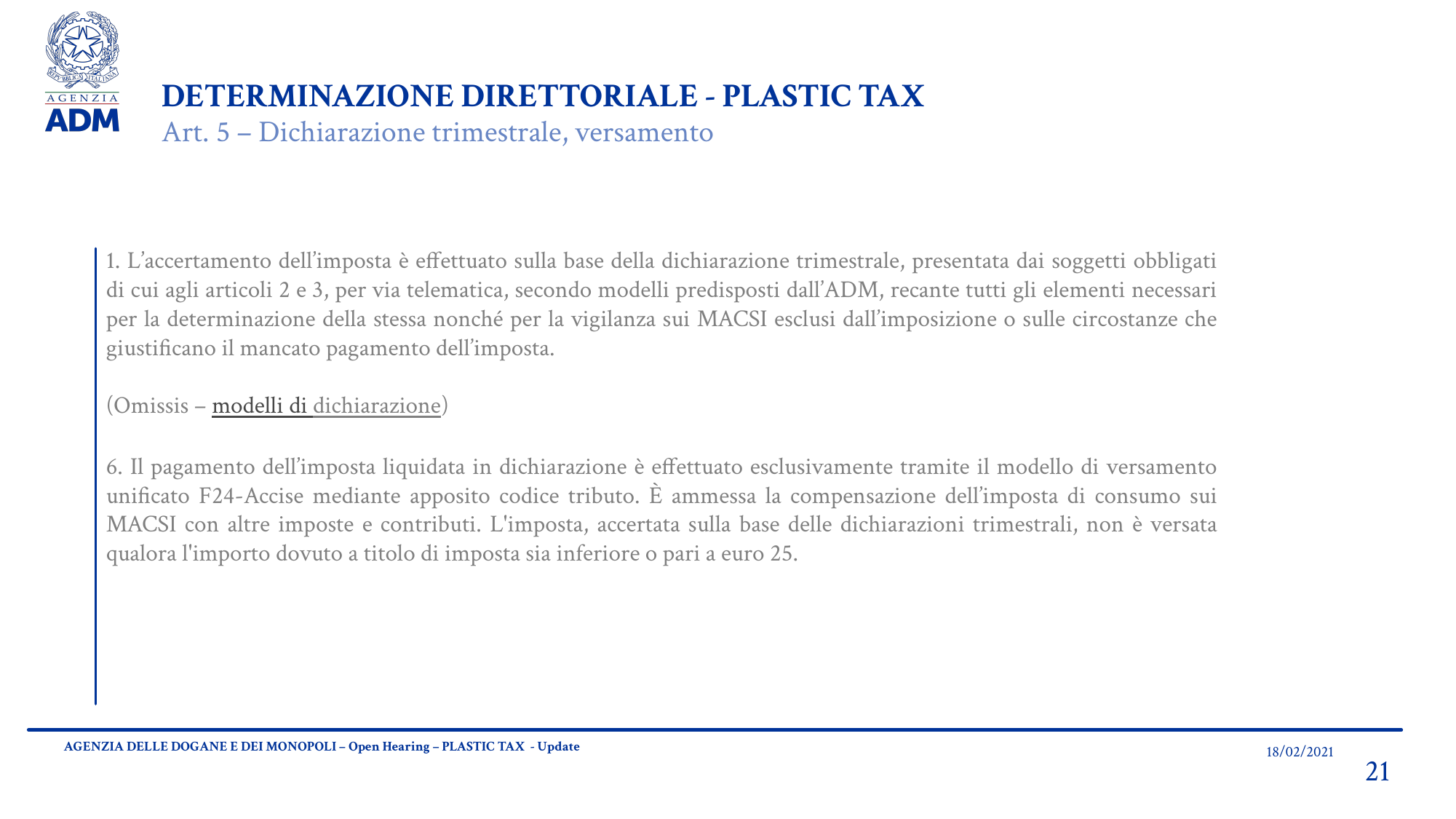

DETERMINAZIONE DIRETTORIALE - PLASTIC TAX
Art. 5 – Dichiarazione trimestrale, versamento
1. L’accertamento dell’imposta è effettuato sulla base della dichiarazione trimestrale, presentata dai soggetti obbligati di cui agli articoli 2 e 3, per via telematica, secondo modelli predisposti dall’ADM, recante tutti gli elementi necessari per la determinazione della stessa nonché per la vigilanza sui MACSI esclusi dall’imposizione o sulle circostanze che giustificano il mancato pagamento dell’imposta.

(Omissis – modelli di dichiarazione)

6. Il pagamento dell’imposta liquidata in dichiarazione è effettuato esclusivamente tramite il modello di versamento unificato F24-Accise mediante apposito codice tributo. È ammessa la compensazione dell’imposta di consumo sui MACSI con altre imposte e contributi. L'imposta, accertata sulla base delle dichiarazioni trimestrali, non è versata qualora l'importo dovuto a titolo di imposta sia inferiore o pari a euro 25.

18/02/2021
AGENZIA DELLE DOGANE E DEI MONOPOLI – Open Hearing – PLASTIC TAX  - Update

21